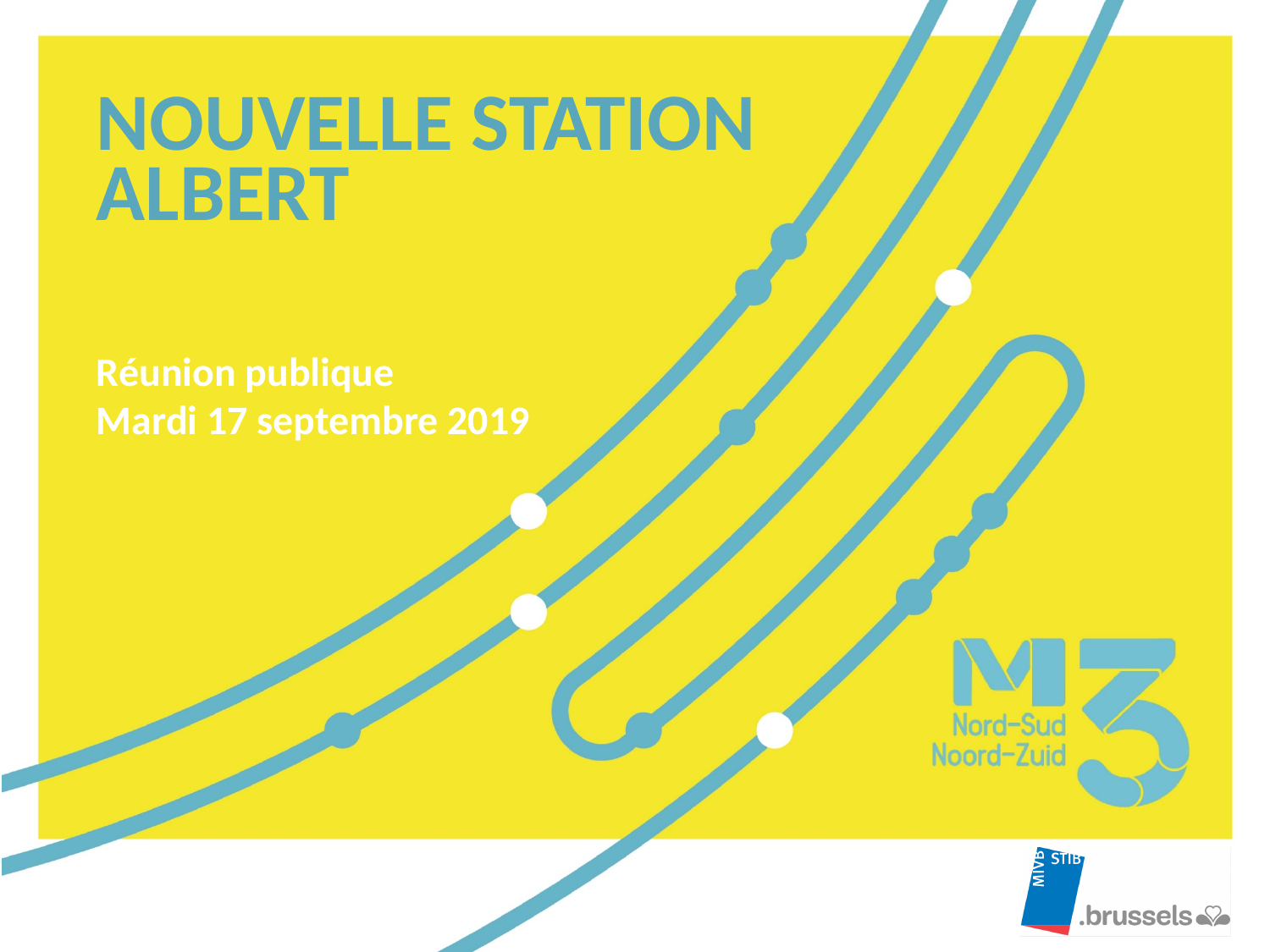

NOUVELLE STATION ALBERT
Réunion publique
Mardi 17 septembre 2019